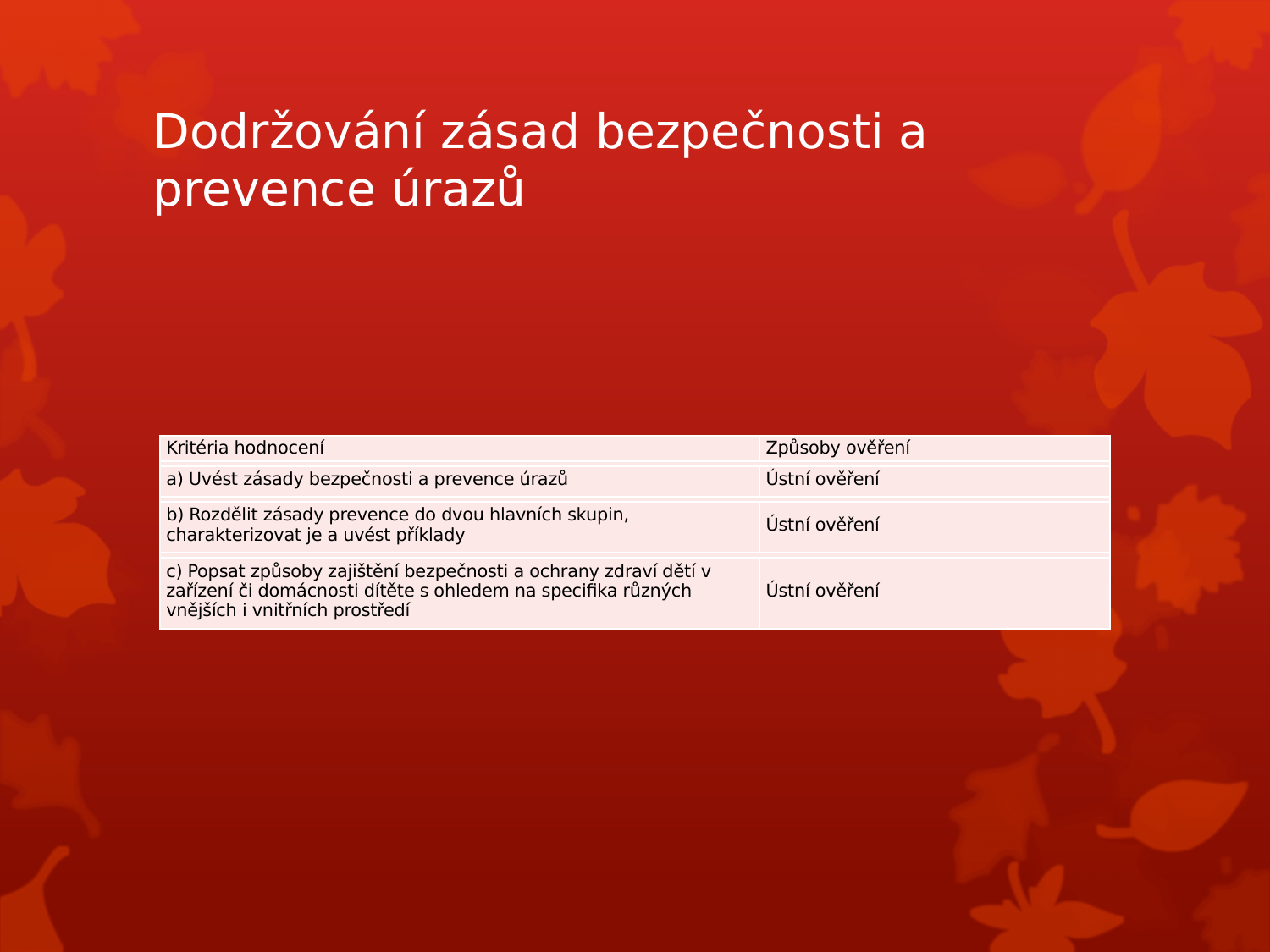

# Dodržování zásad bezpečnosti a prevence úrazů

| Kritéria hodnocení | Způsoby ověření |
| --- | --- |
|  |  |
| a) Uvést zásady bezpečnosti a prevence úrazů | Ústní ověření |
|  |  |
| b) Rozdělit zásady prevence do dvou hlavních skupin, charakterizovat je a uvést příklady | Ústní ověření |
|  |  |
| c) Popsat způsoby zajištění bezpečnosti a ochrany zdraví dětí v zařízení či domácnosti dítěte s ohledem na specifika různých vnějších i vnitřních prostředí | Ústní ověření |